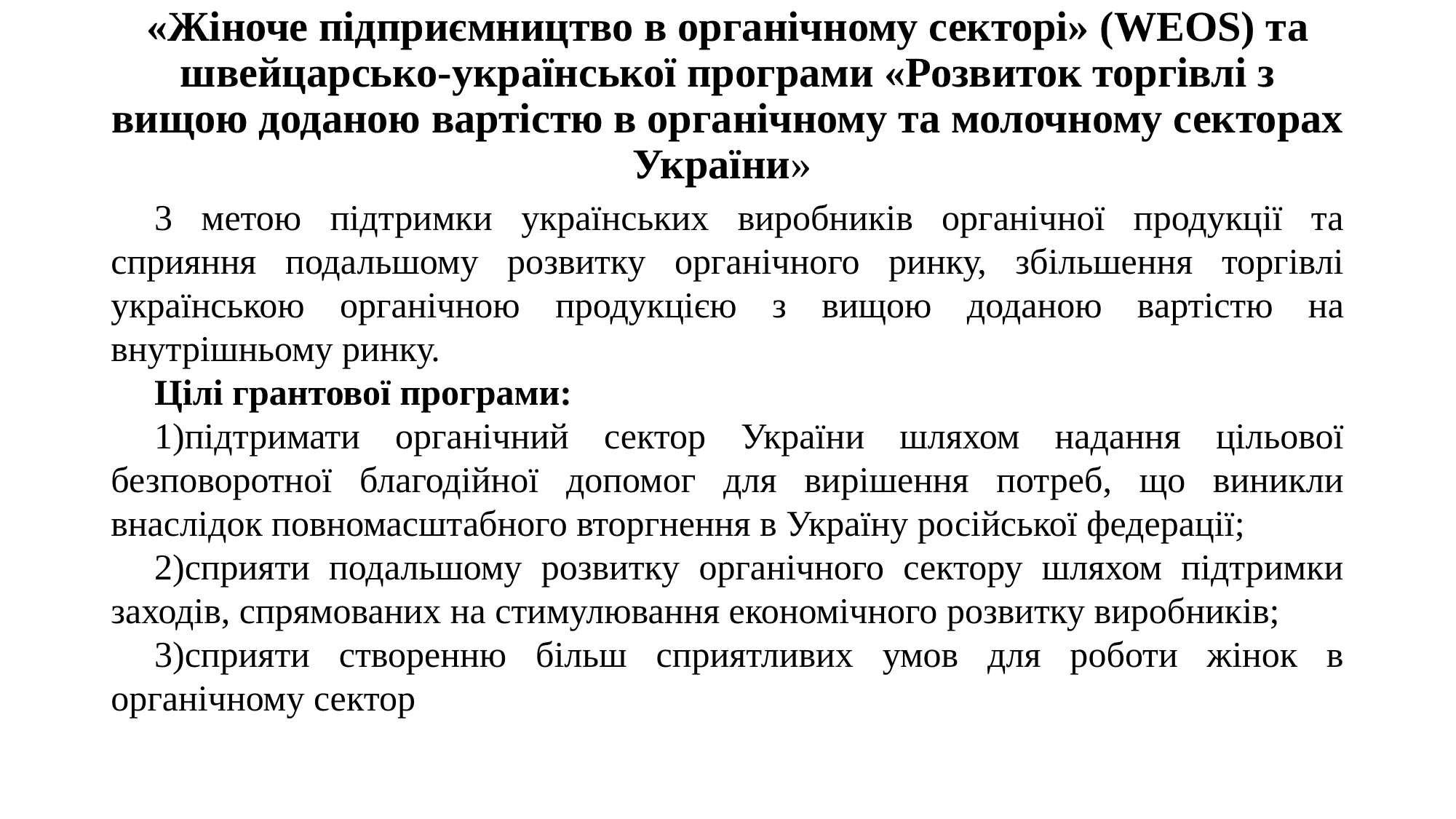

# «Жіноче підприємництво в органічному секторі» (WEOS) та швейцарсько-української програми «Розвиток торгівлі з вищою доданою вартістю в органічному та молочному секторах України»
3 метою підтримки українських виробників органічної продукції та сприяння подальшому розвитку органічного ринку, збільшення торгівлі українською органічною продукцією з вищою доданою вартістю на внутрішньому ринку.
Цілі грантової програми:
підтримати органічний сектор України шляхом надання цільової безповоротної благодійної допомог для вирішення потреб, що виникли внаслідок повномасштабного вторгнення в Україну російської федерації;
сприяти подальшому розвитку органічного сектору шляхом підтримки заходів, спрямованих на стимулювання економічного розвитку виробників;
сприяти створенню більш сприятливих умов для роботи жінок в органічному сектор